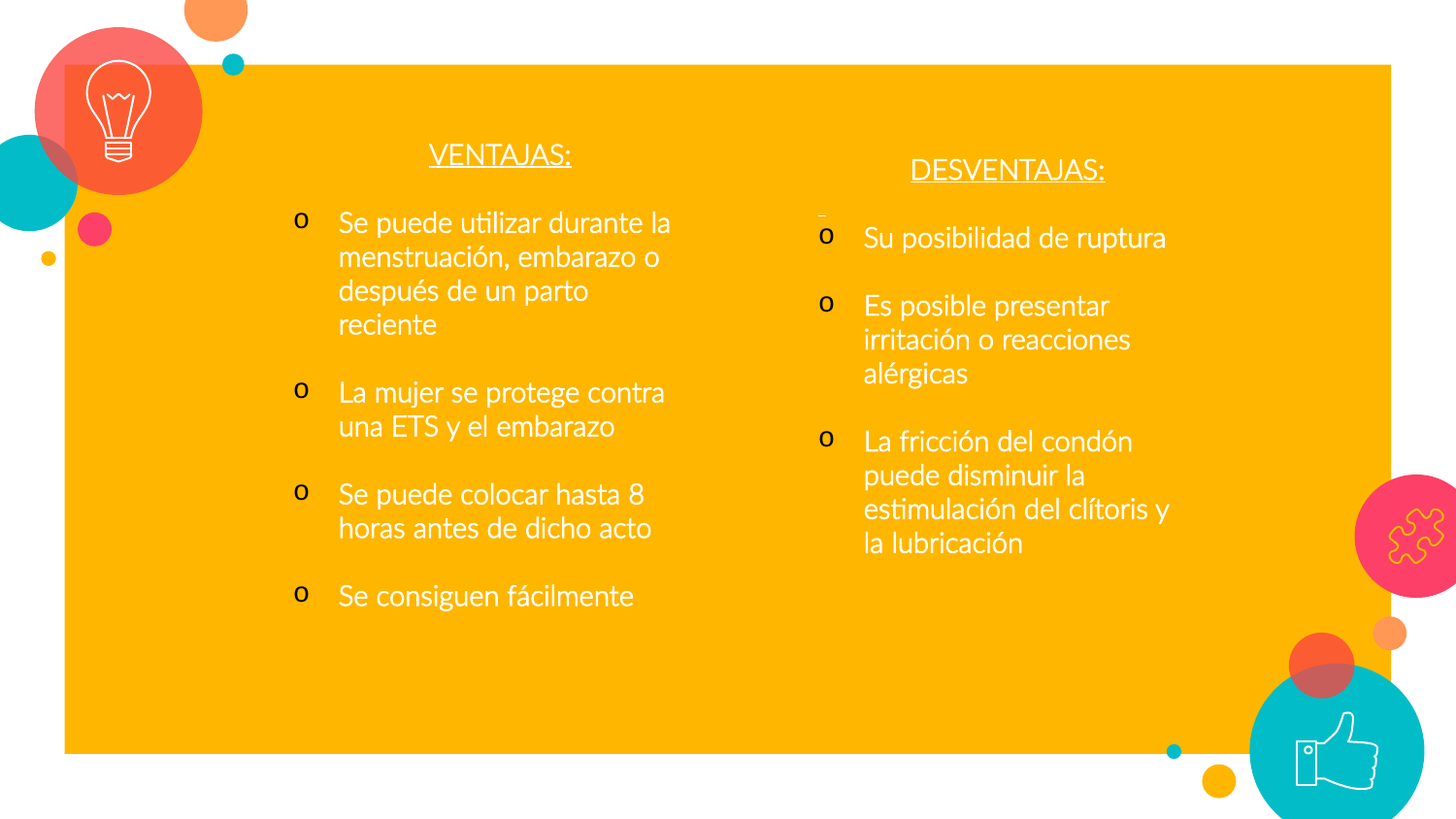

VENTAJAS:

Se puede utilizar durante la menstruación, embarazo o después de un parto reciente

La mujer se protege contra una ETS y el embarazo

Se puede colocar hasta 8 horas antes de dicho acto

Se consiguen fácilmente
DESVENTAJAS:

Su posibilidad de ruptura

Es posible presentar irritación o reacciones alérgicas

La fricción del condón puede disminuir la estimulación del clítoris y la lubricación